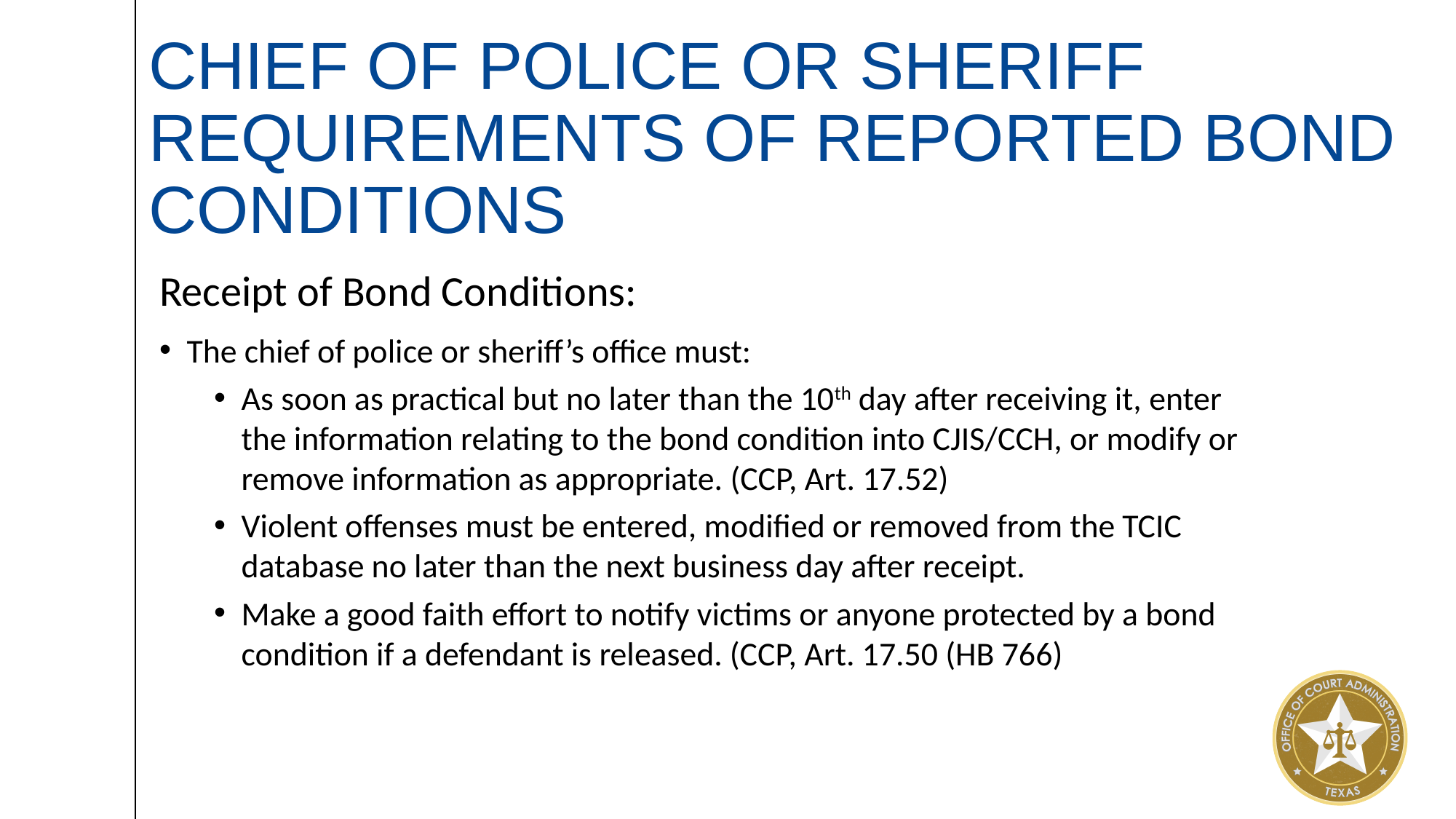

# chief of Police or Sheriff Requirements of reported bond conditions
Receipt of Bond Conditions:
The chief of police or sheriff’s office must:
As soon as practical but no later than the 10th day after receiving it, enter the information relating to the bond condition into CJIS/CCH, or modify or remove information as appropriate. (CCP, Art. 17.52)
Violent offenses must be entered, modified or removed from the TCIC database no later than the next business day after receipt.
Make a good faith effort to notify victims or anyone protected by a bond condition if a defendant is released. (CCP, Art. 17.50 (HB 766)